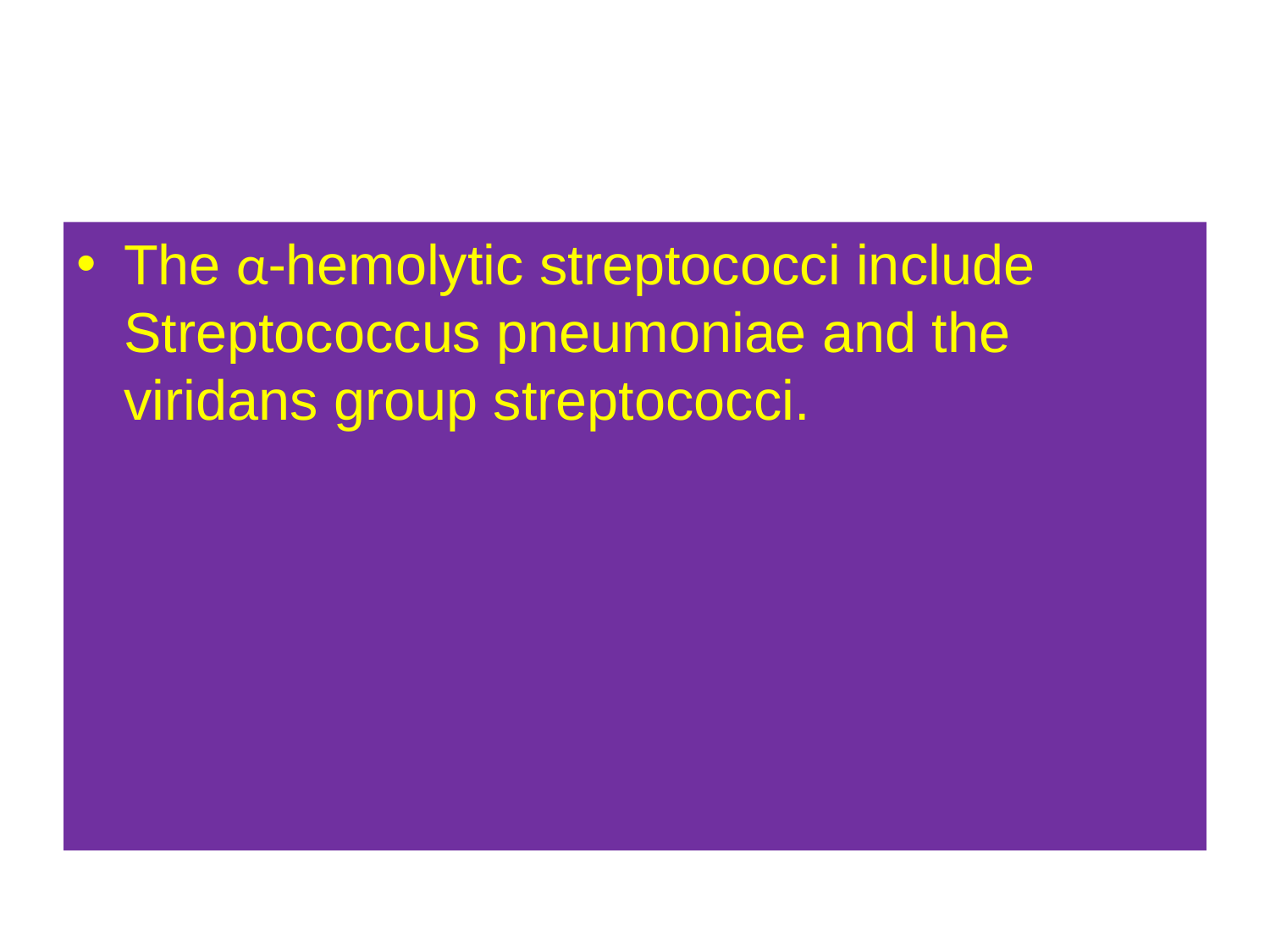

#
The α-hemolytic streptococci include Streptococcus pneumoniae and the viridans group streptococci.